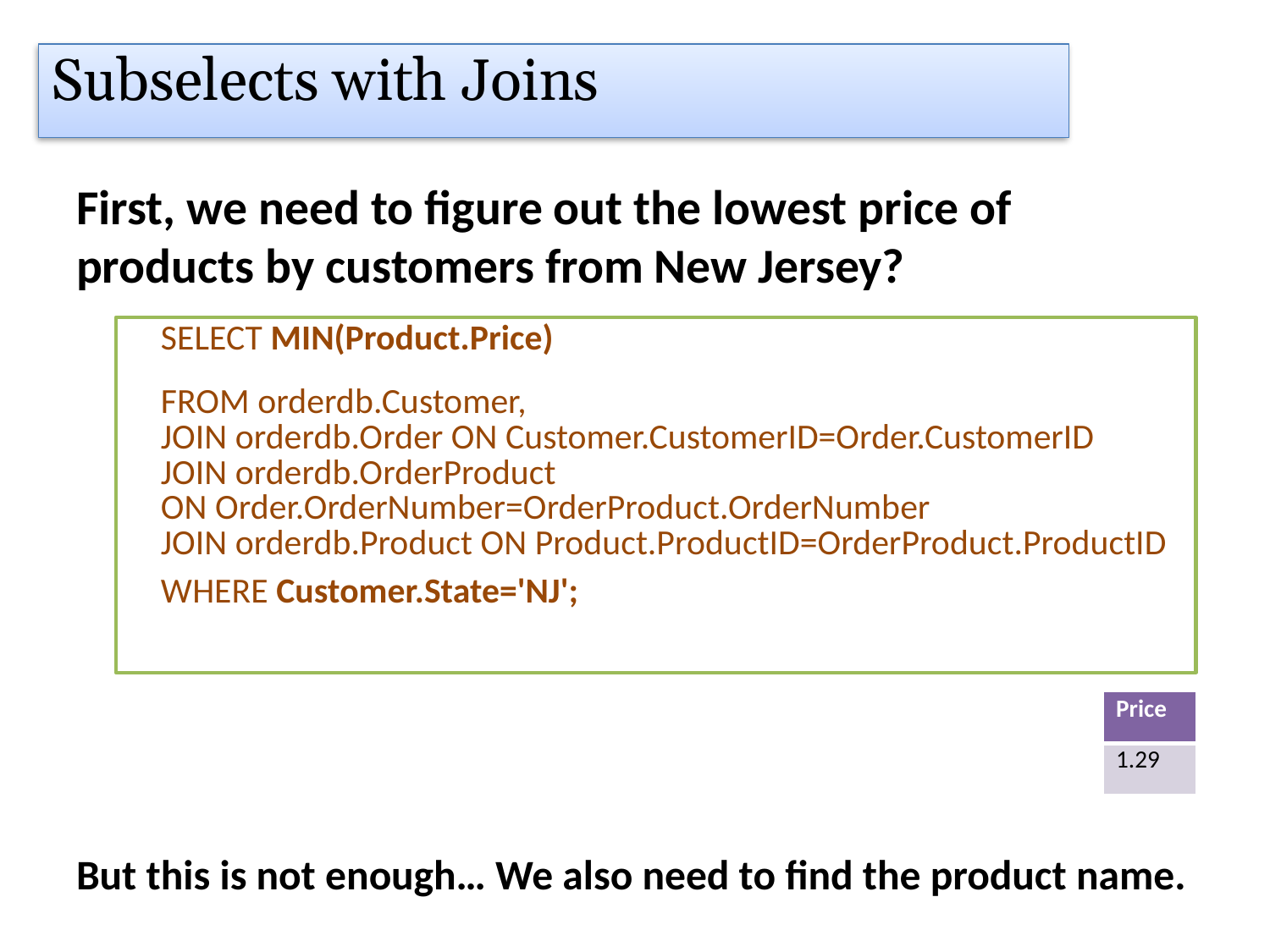

Subselects with Joins
First, we need to figure out the lowest price of products by customers from New Jersey?

But this is not enough… We also need to find the product name.

| SELECT MIN(Product.Price) |
| --- |
| FROM orderdb.Customer, JOIN orderdb.Order ON Customer.CustomerID=Order.CustomerID JOIN orderdb.OrderProduct ON Order.OrderNumber=OrderProduct.OrderNumber JOIN orderdb.Product ON Product.ProductID=OrderProduct.ProductID |
| WHERE Customer.State='NJ'; |

| Price |
| --- |
| 1.29 |